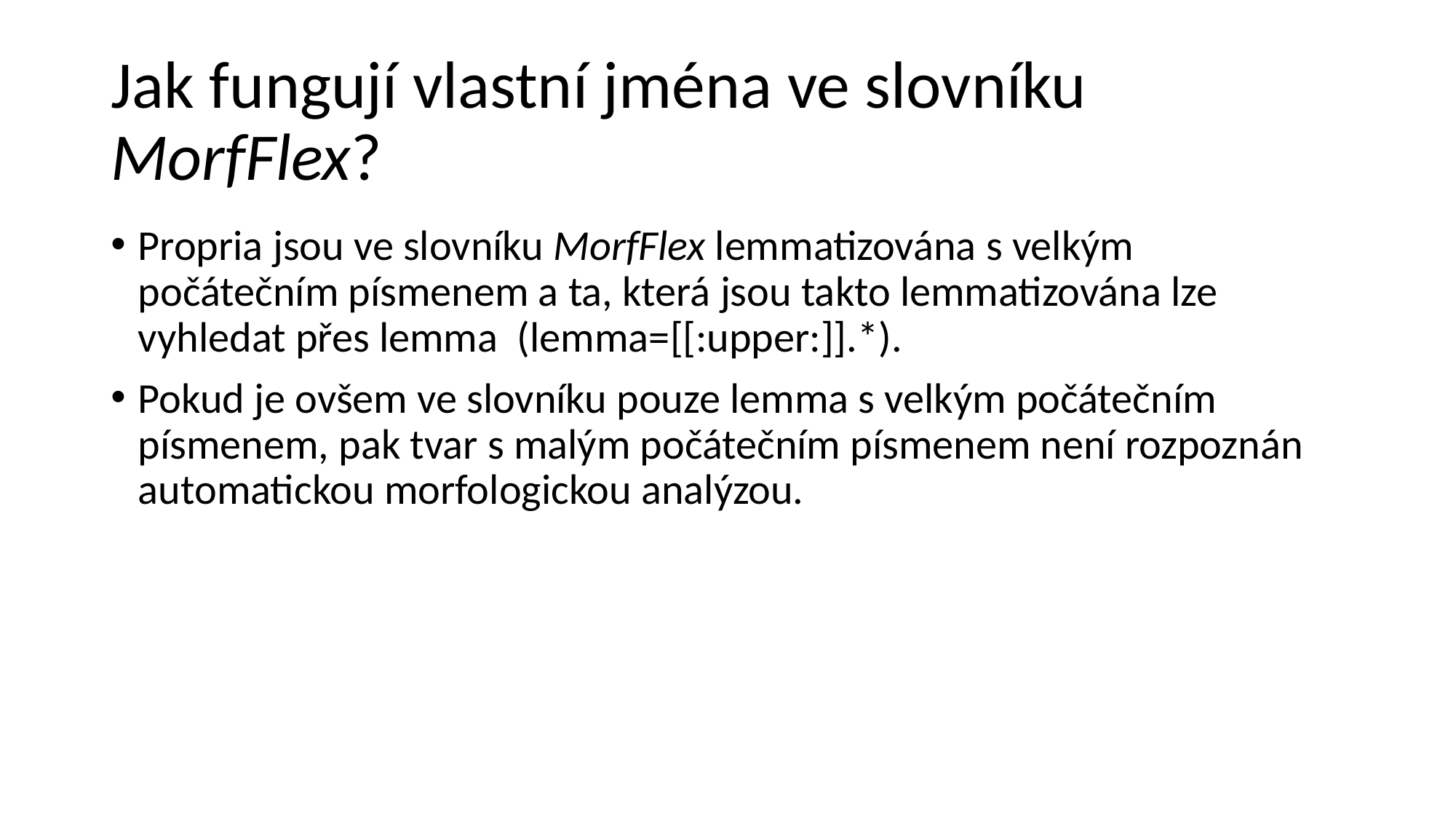

# Jak fungují vlastní jména ve slovníku MorfFlex?
Propria jsou ve slovníku MorfFlex lemmatizována s velkým počátečním písmenem a ta, která jsou takto lemmatizována lze vyhledat přes lemma  (lemma=[[:upper:]].*).
Pokud je ovšem ve slovníku pouze lemma s velkým počátečním písmenem, pak tvar s malým počátečním písmenem není rozpoznán automatickou morfologickou analýzou.